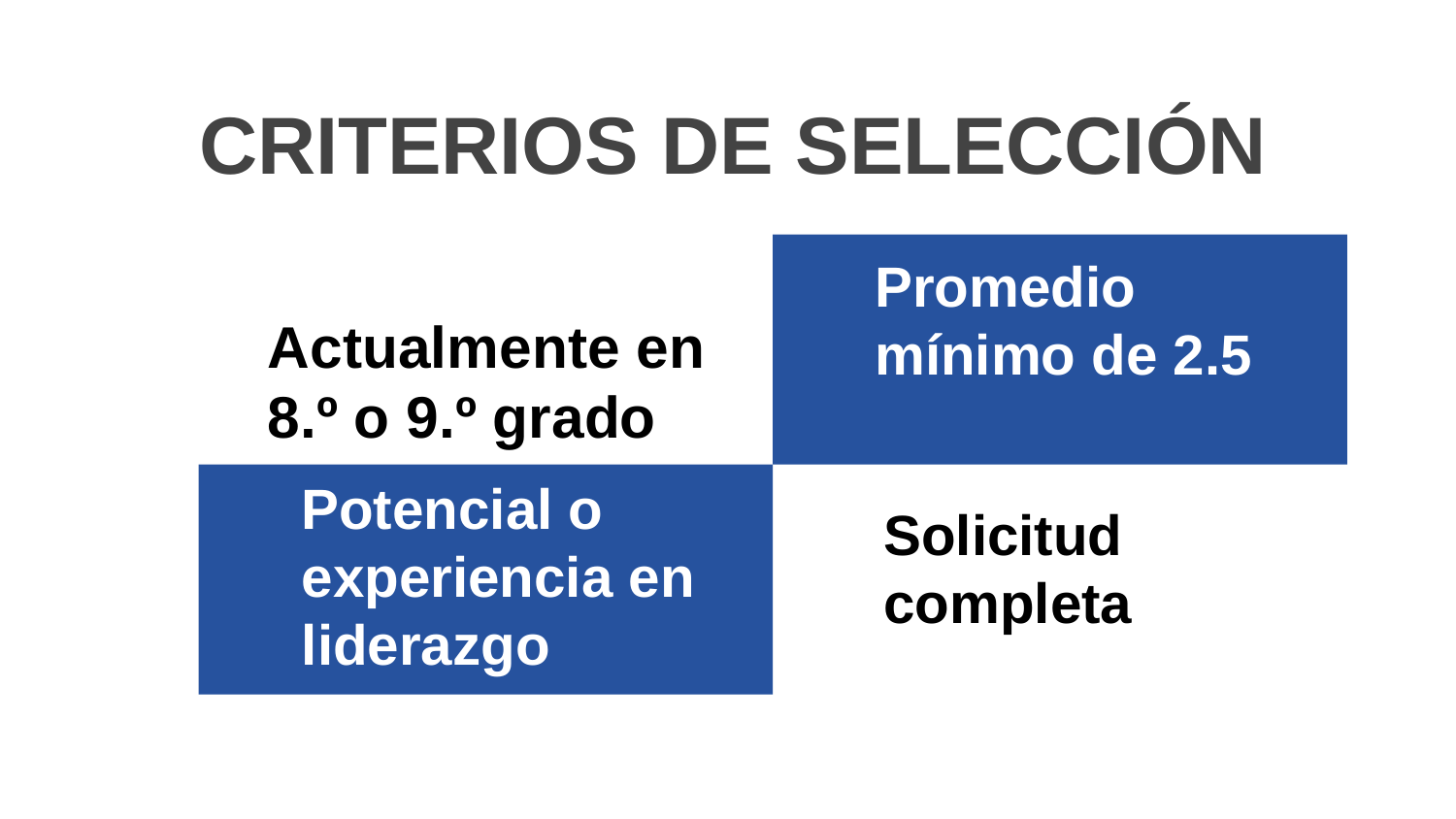

CRITERIOS DE SELECCIÓN
# Actualmente en 8.º o 9.º grado

Promedio mínimo de 2.5

Solicitud completa
Potencial o experiencia en liderazgo